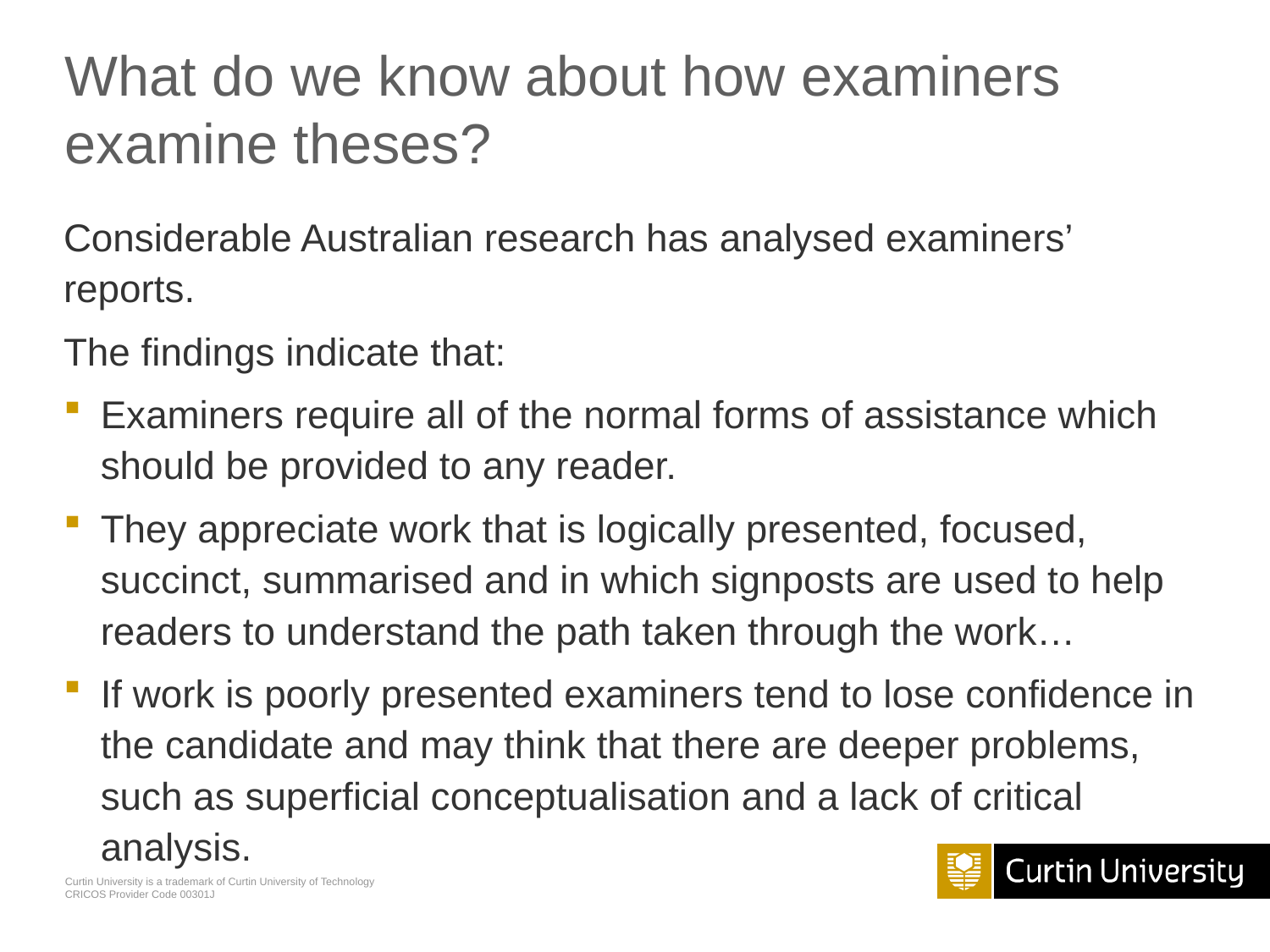

# What do we know about how examiners examine theses?
Considerable Australian research has analysed examiners’ reports.
The findings indicate that:
Examiners require all of the normal forms of assistance which should be provided to any reader.
They appreciate work that is logically presented, focused, succinct, summarised and in which signposts are used to help readers to understand the path taken through the work…
If work is poorly presented examiners tend to lose confidence in the candidate and may think that there are deeper problems, such as superficial conceptualisation and a lack of critical analysis.